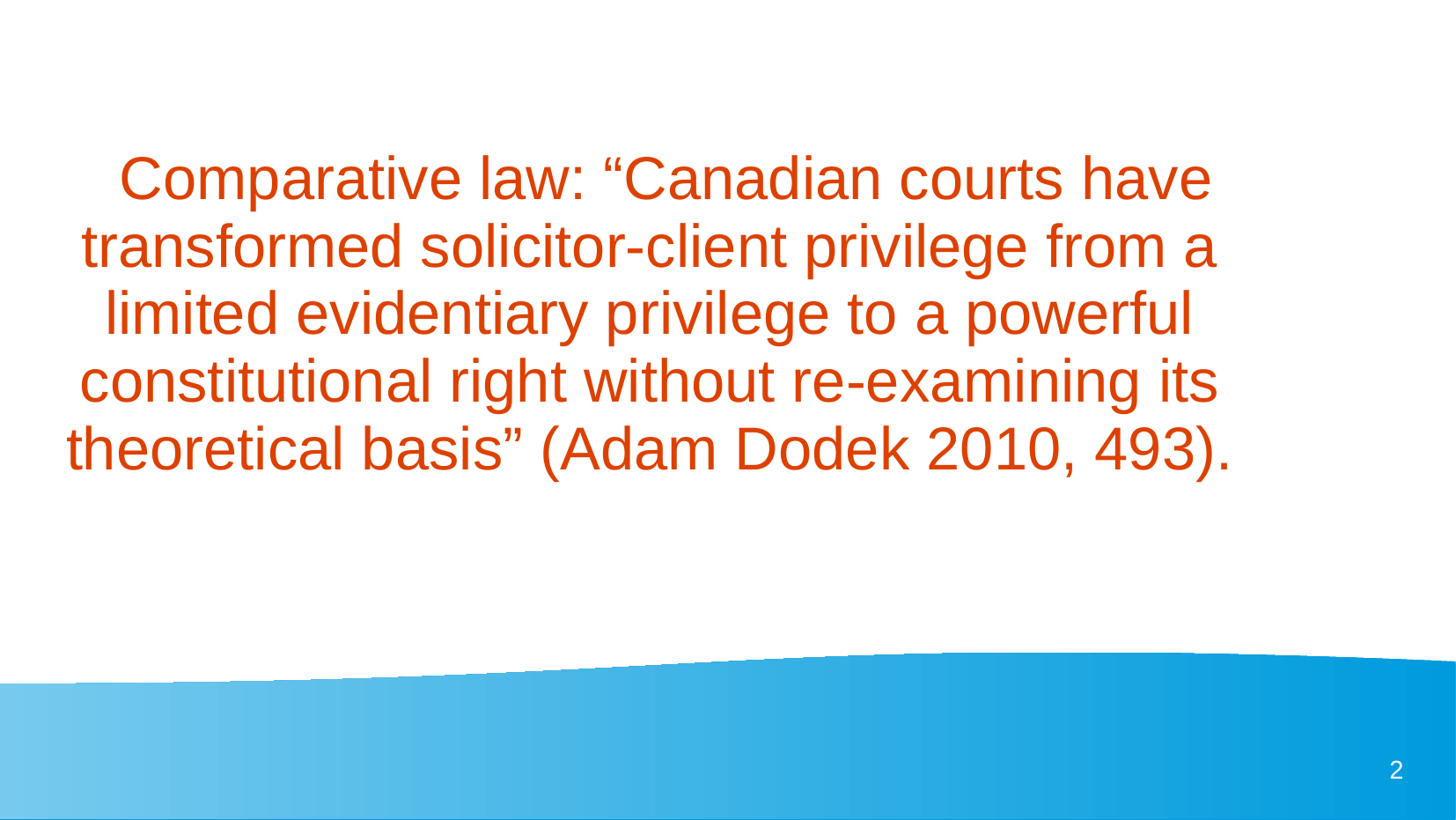

Comparative law: “Canadian courts have transformed solicitor-client privilege from a limited evidentiary privilege to a powerful constitutional right without re-examining its theoretical basis” (Adam Dodek 2010, 493).